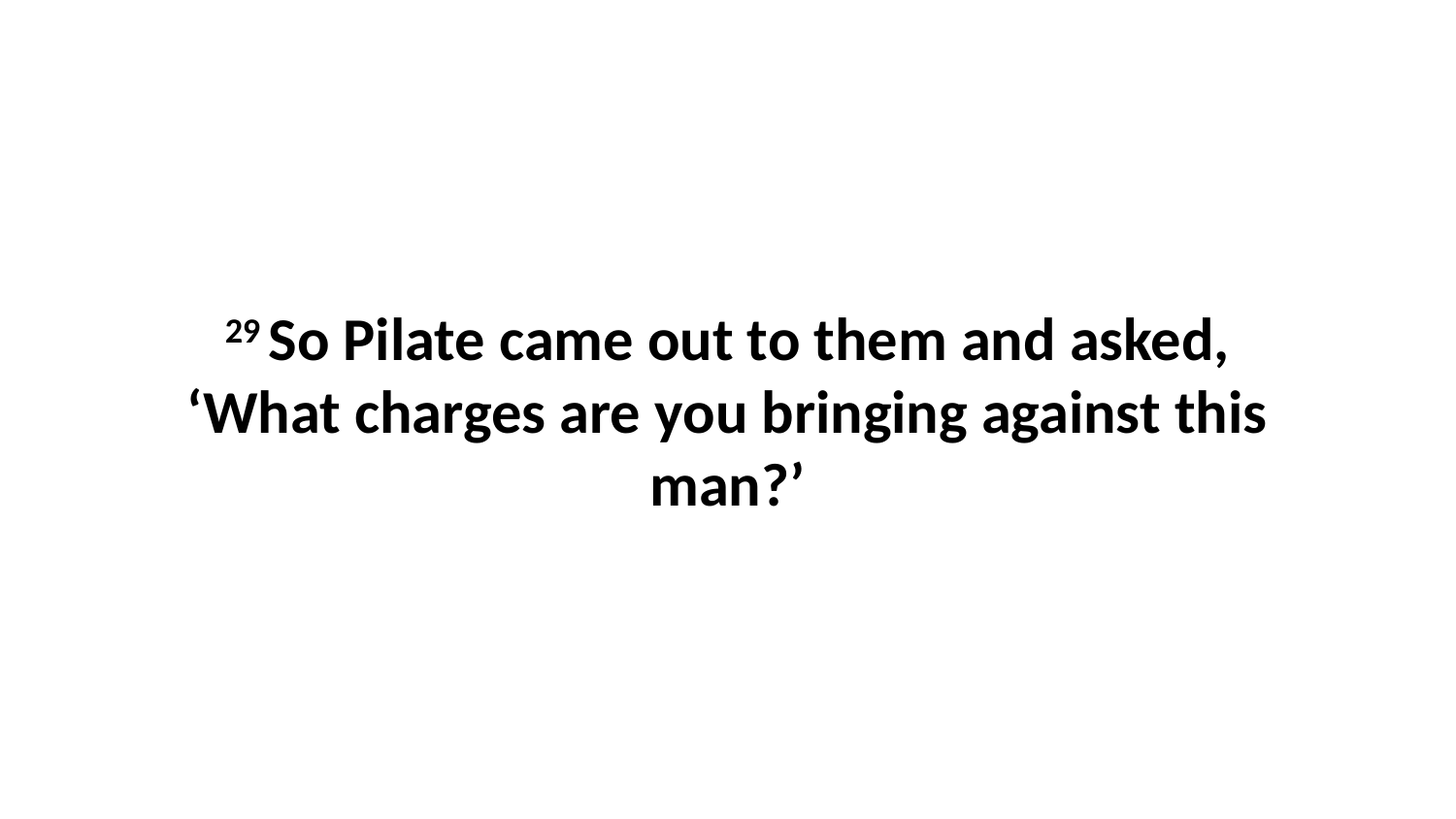

29 So Pilate came out to them and asked, ‘What charges are you bringing against this man?’